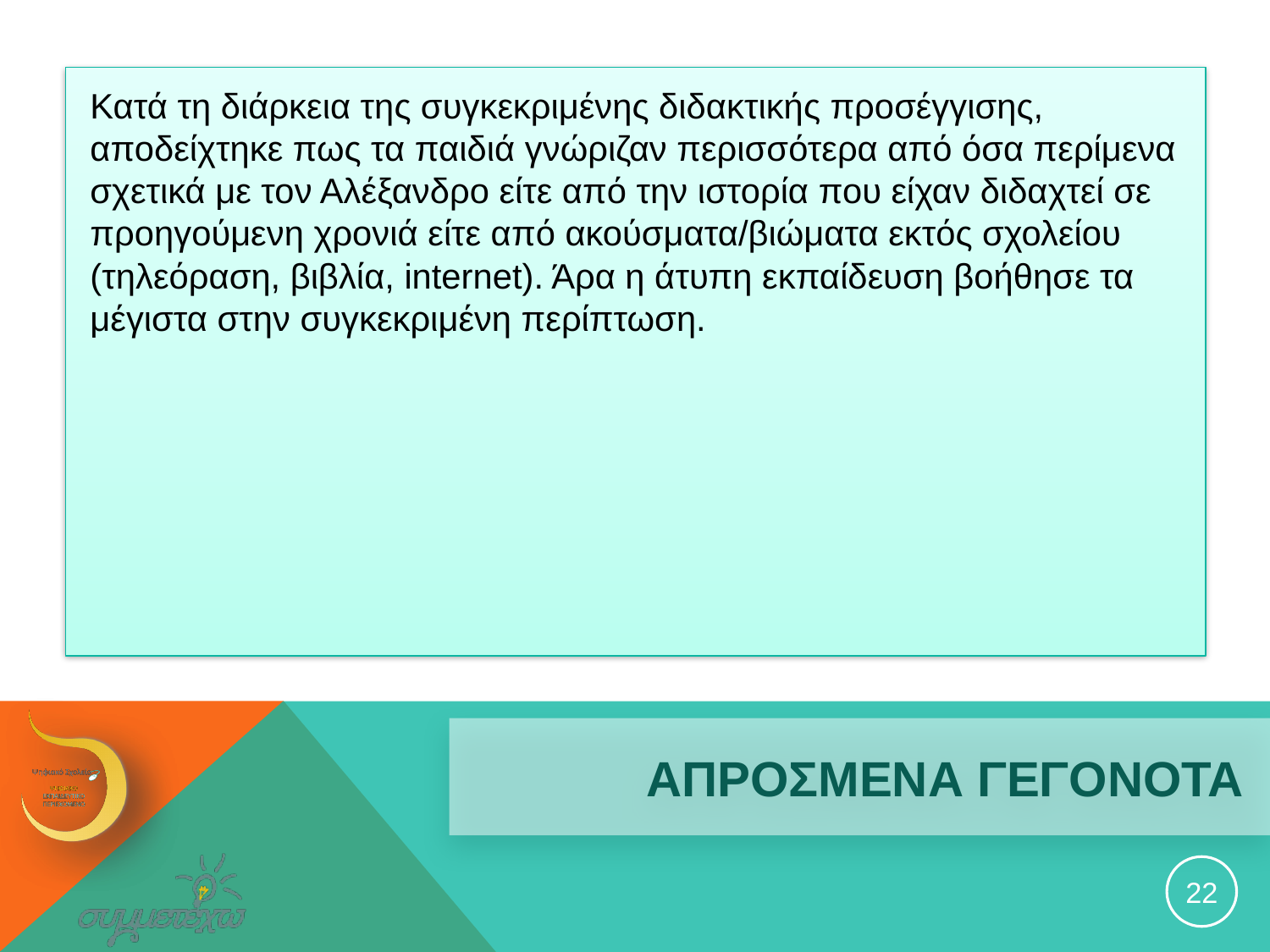

Κατά τη διάρκεια της συγκεκριμένης διδακτικής προσέγγισης, αποδείχτηκε πως τα παιδιά γνώριζαν περισσότερα από όσα περίμενα σχετικά με τον Αλέξανδρο είτε από την ιστορία που είχαν διδαχτεί σε προηγούμενη χρονιά είτε από ακούσματα/βιώματα εκτός σχολείου (τηλεόραση, βιβλία, internet). Άρα η άτυπη εκπαίδευση βοήθησε τα μέγιστα στην συγκεκριμένη περίπτωση.
# ΑΠΡΟΣΜΕΝΑ ΓΕΓΟΝΟΤΑ
22